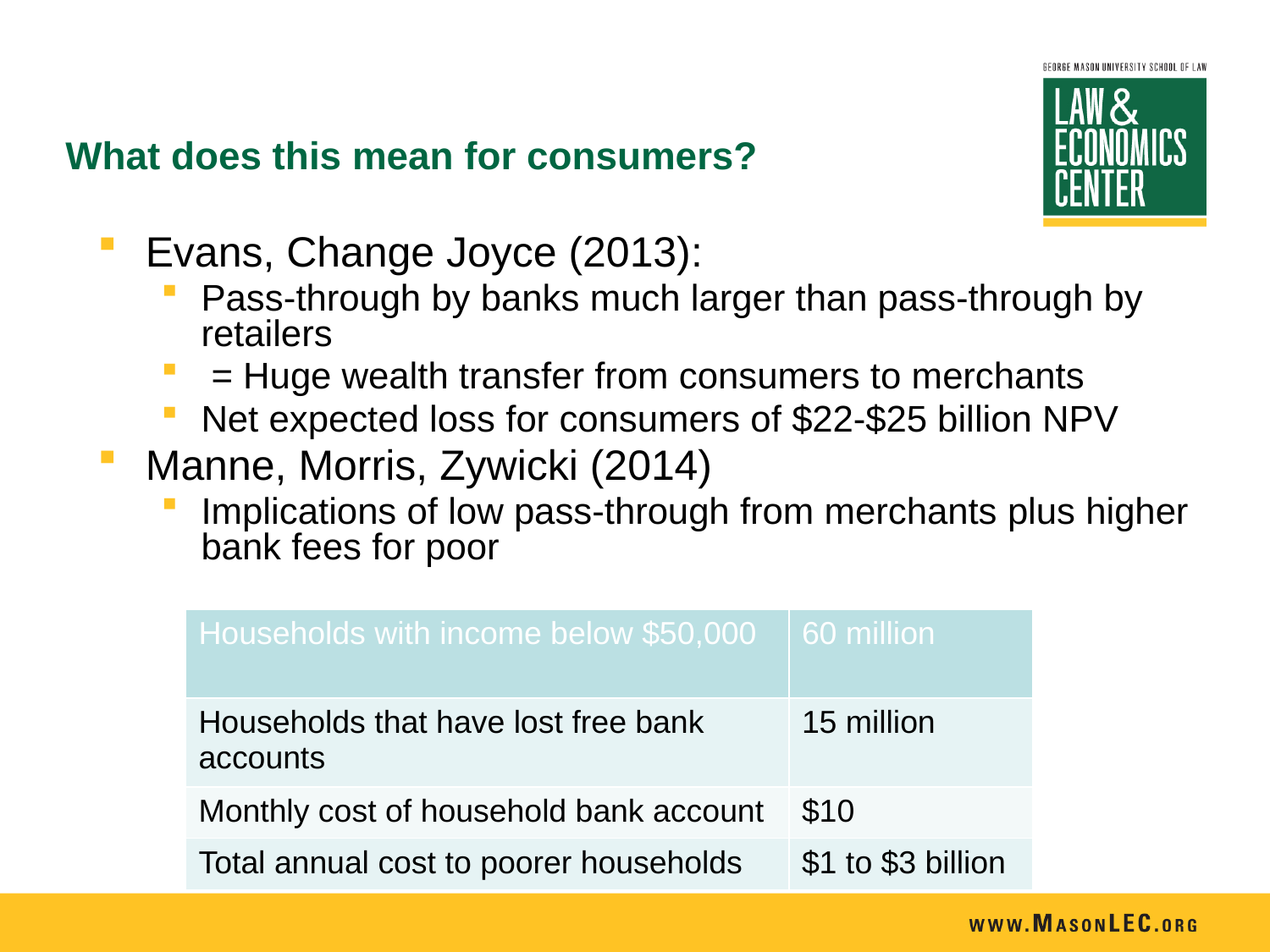

# What does this mean for consumers?

Evans, Change Joyce (2013):
Pass-through by banks much larger than pass-through by retailers
 = Huge wealth transfer from consumers to merchants
Net expected loss for consumers of $22-$25 billion NPV
Manne, Morris, Zywicki (2014)
Implications of low pass-through from merchants plus higher bank fees for poor

| Households with income below $50,000 | 60 million |
| --- | --- |
| Households that have lost free bank accounts | 15 million |
| Monthly cost of household bank account | $10 |
| Total annual cost to poorer households | $1 to $3 billion |